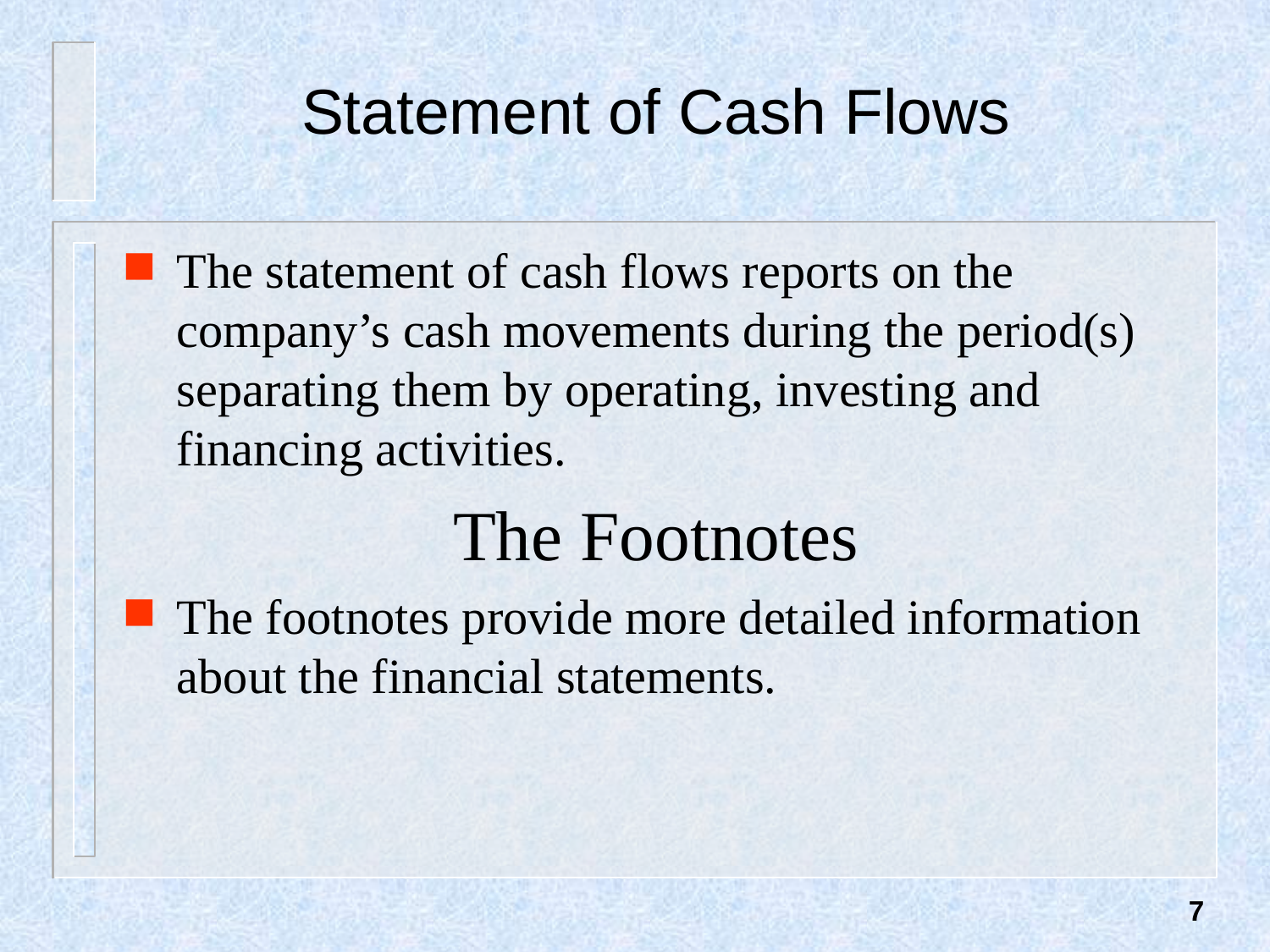

# Statement of Cash Flows
The statement of cash flows reports on the company’s cash movements during the period(s) separating them by operating, investing and financing activities.
The Footnotes
The footnotes provide more detailed information about the financial statements.
7